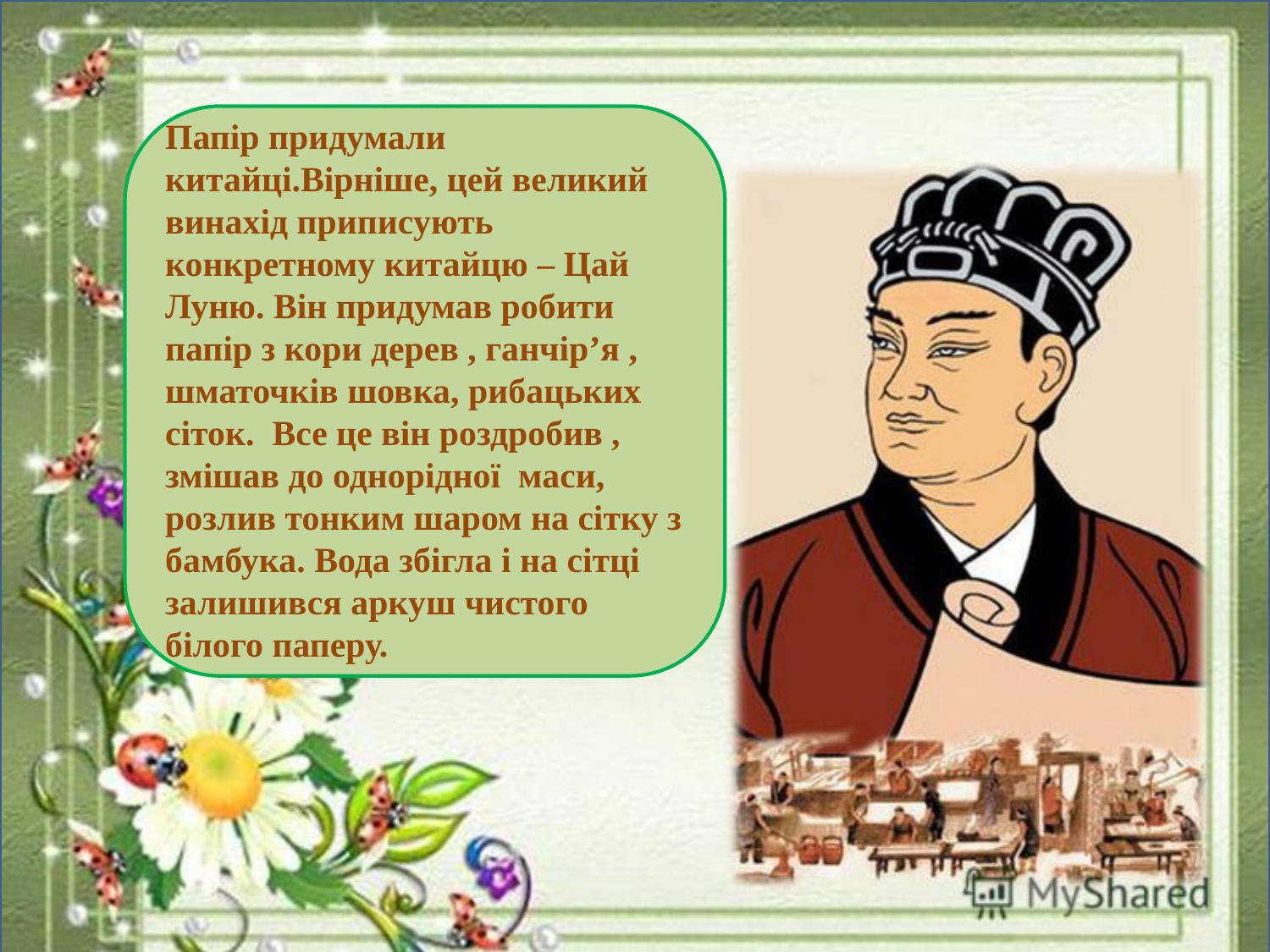

Папір придумали китайці.Вірніше, цей великий винахід приписують конкретному китайцю – Цай Луню. Він придумав робити папір з кори дерев , ганчір’я , шматочків шовка, рибацьких сіток.  Все це він роздробив , змішав до однорідної  маси, розлив тонким шаром на сітку з бамбука. Вода збігла і на сітці залишився аркуш чистого білого паперу.